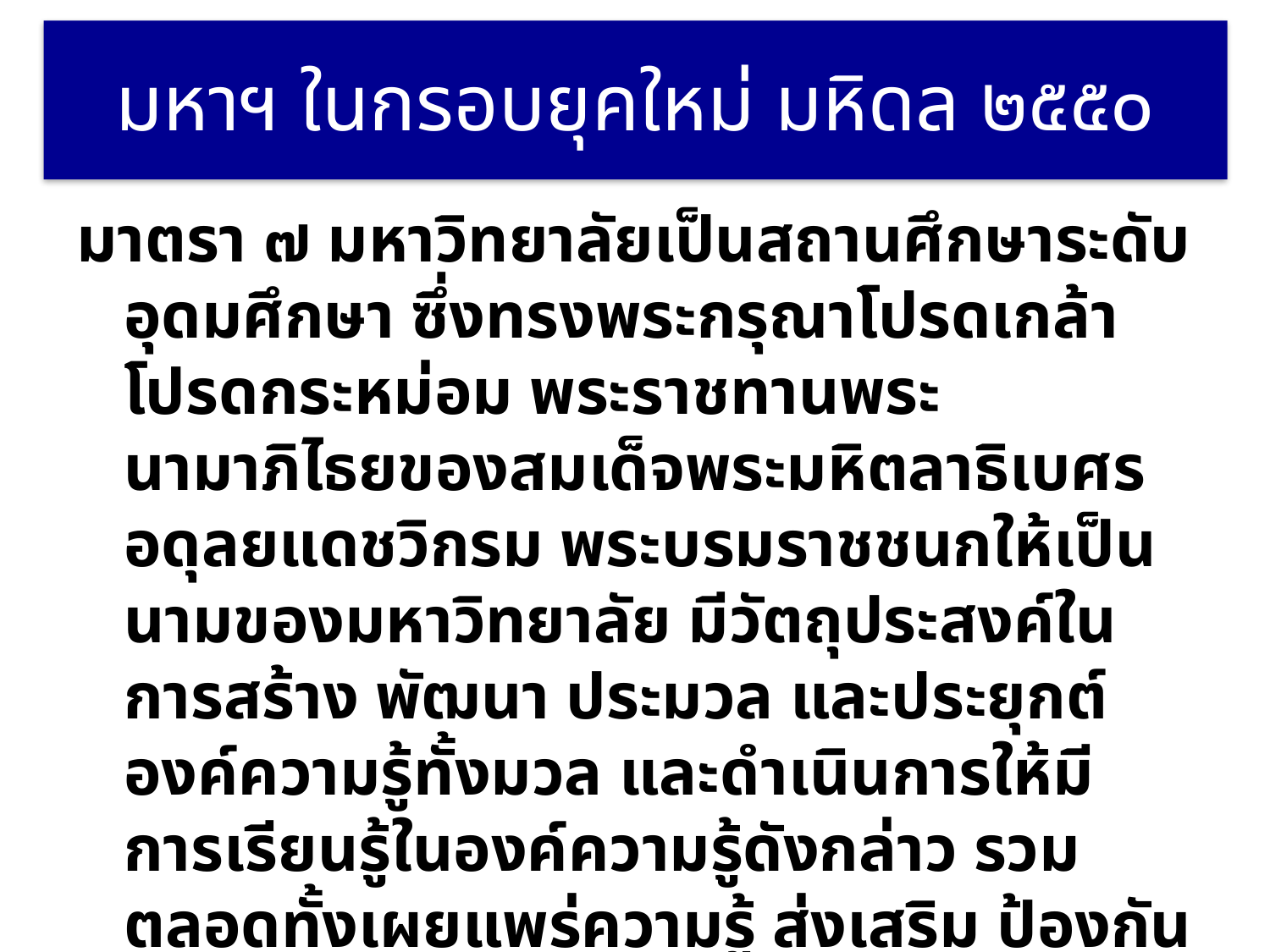

# มหาฯ ในกรอบยุคใหม่ มหิดล ๒๕๕๐
มาตรา ๗ มหาวิทยาลัยเป็นสถานศึกษาระดับอุดมศึกษา ซึ่งทรงพระกรุณาโปรดเกล้าโปรดกระหม่อม พระราชทานพระนามาภิไธยของสมเด็จพระมหิตลาธิเบศร อดุลยแดชวิกรม พระบรมราชชนกให้เป็นนามของมหาวิทยาลัย มีวัตถุประสงค์ในการสร้าง พัฒนา ประมวล และประยุกต์องค์ความรู้ทั้งมวล และดำเนินการให้มีการเรียนรู้ในองค์ความรู้ดังกล่าว รวมตลอดทั้งเผยแพร่ความรู้ ส่งเสริม ป้องกันและรักษาสุขภาพอนามัย ทะนุบำรุงศาสนา ศิลปะ วัฒนธรรม สิ่งแวดล้อม และการกีฬา ทั้งนี้ เพื่อให้เกิดประโยชน์ต่อสังคมเป็นส่วนรวม